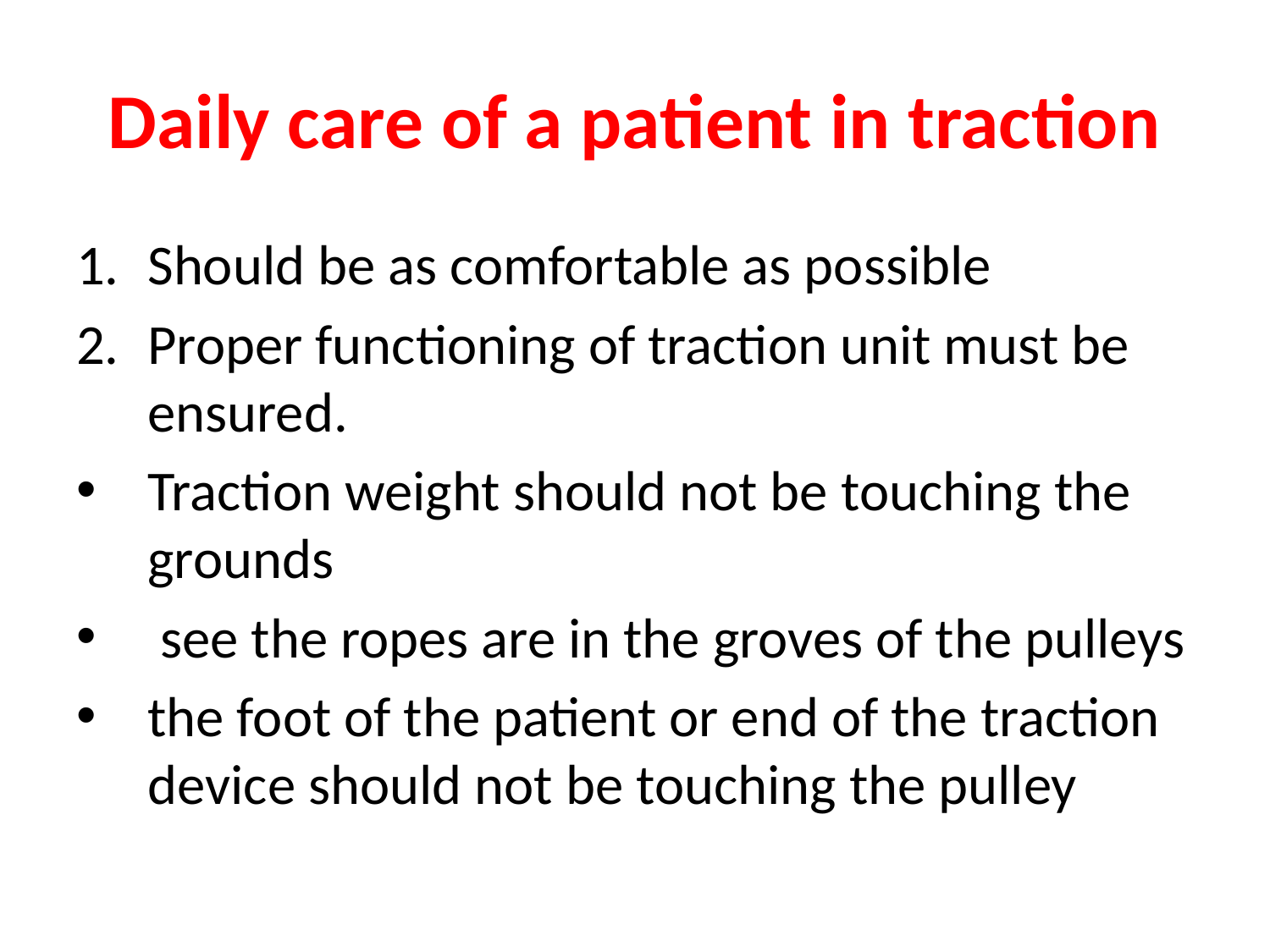

# Daily care of a patient in traction
Should be as comfortable as possible
Proper functioning of traction unit must be ensured.
Traction weight should not be touching the grounds
 see the ropes are in the groves of the pulleys
the foot of the patient or end of the traction device should not be touching the pulley